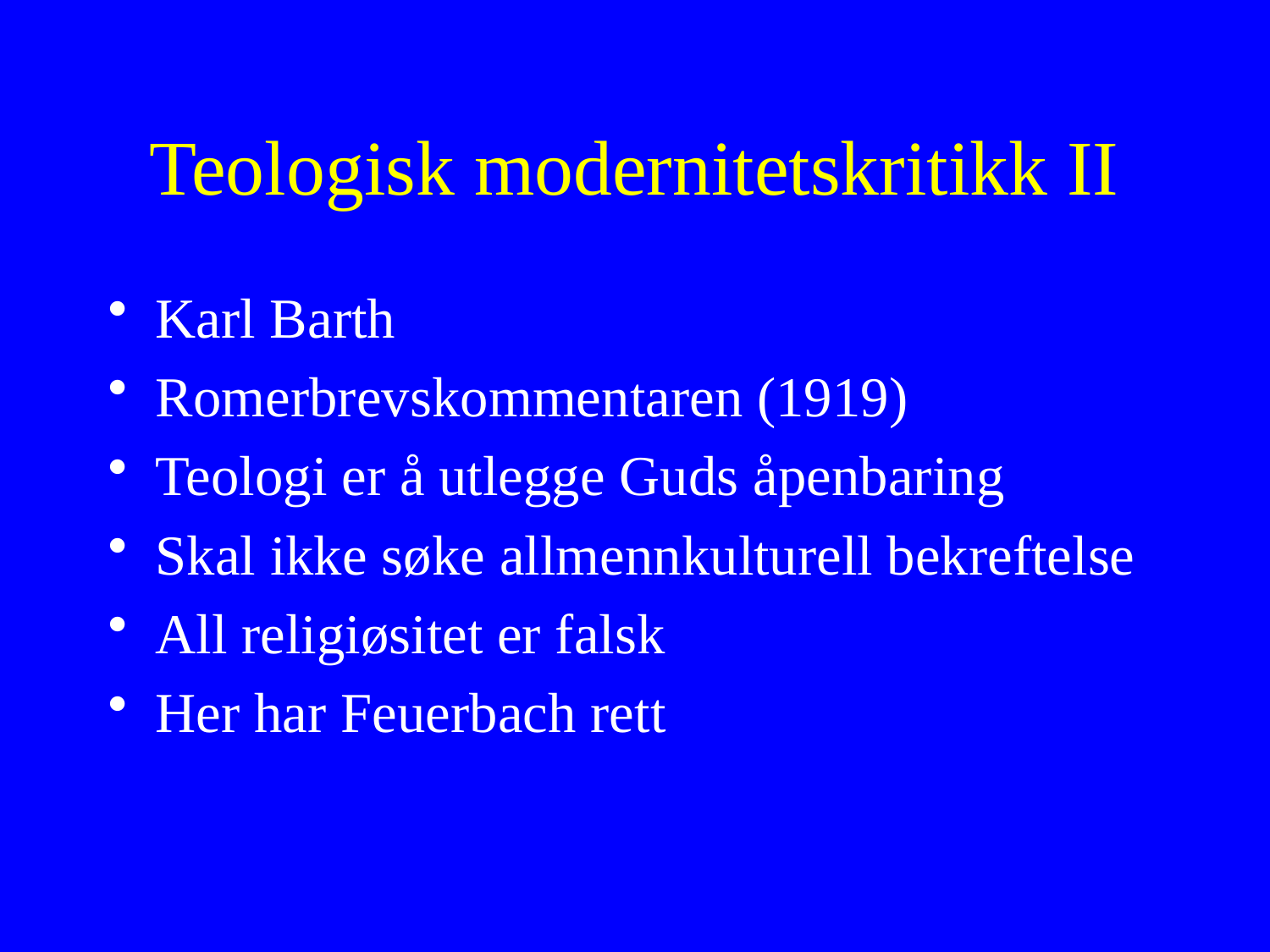

# Teologisk modernitetskritikk II
Karl Barth
Romerbrevskommentaren (1919)
Teologi er å utlegge Guds åpenbaring
Skal ikke søke allmennkulturell bekreftelse
All religiøsitet er falsk
Her har Feuerbach rett